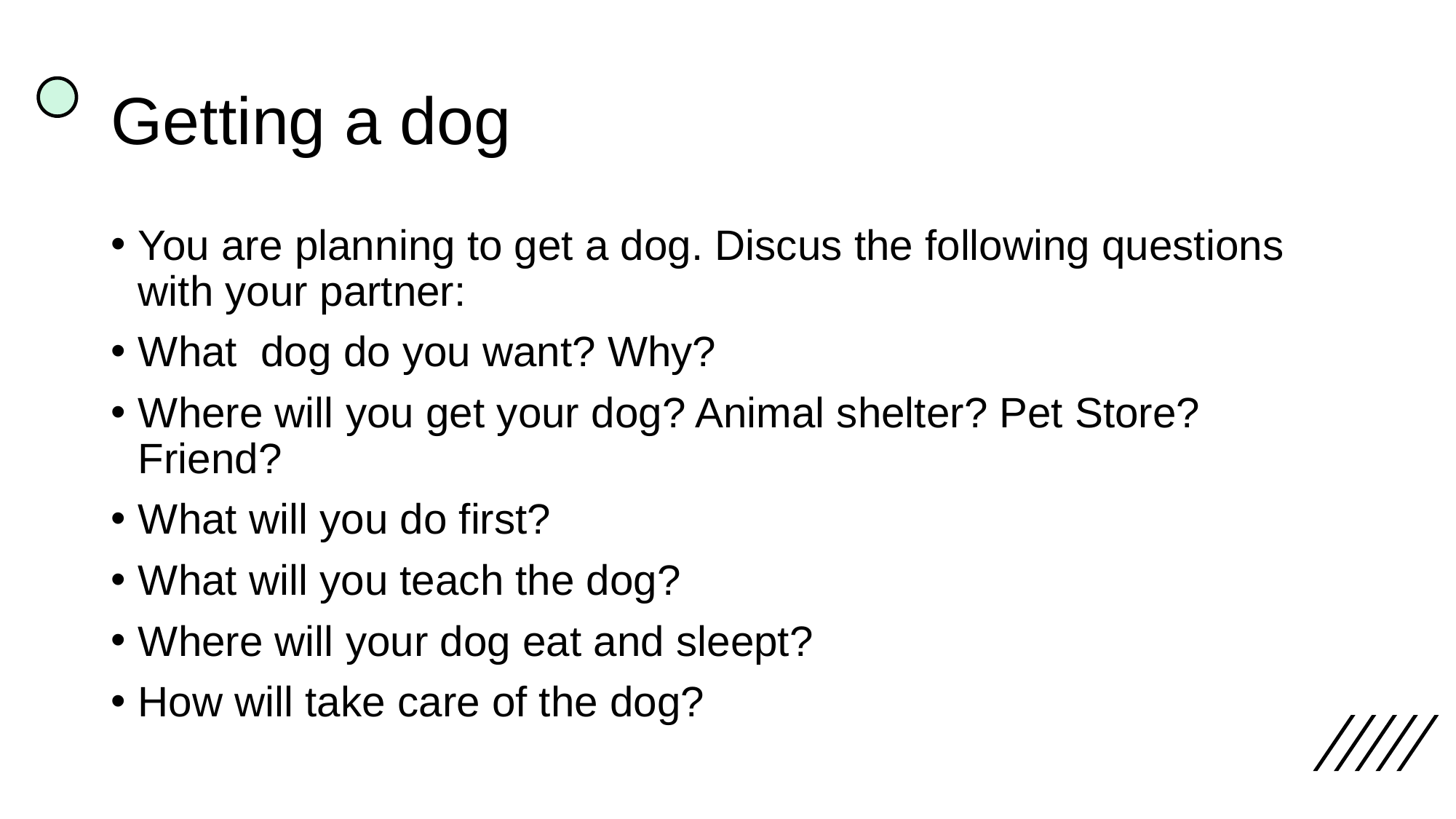

# Getting a dog
You are planning to get a dog. Discus the following questions with your partner:
What  dog do you want? Why?
Where will you get your dog? Animal shelter? Pet Store? Friend?
What will you do first?
What will you teach the dog?
Where will your dog eat and sleept?
How will take care of the dog?